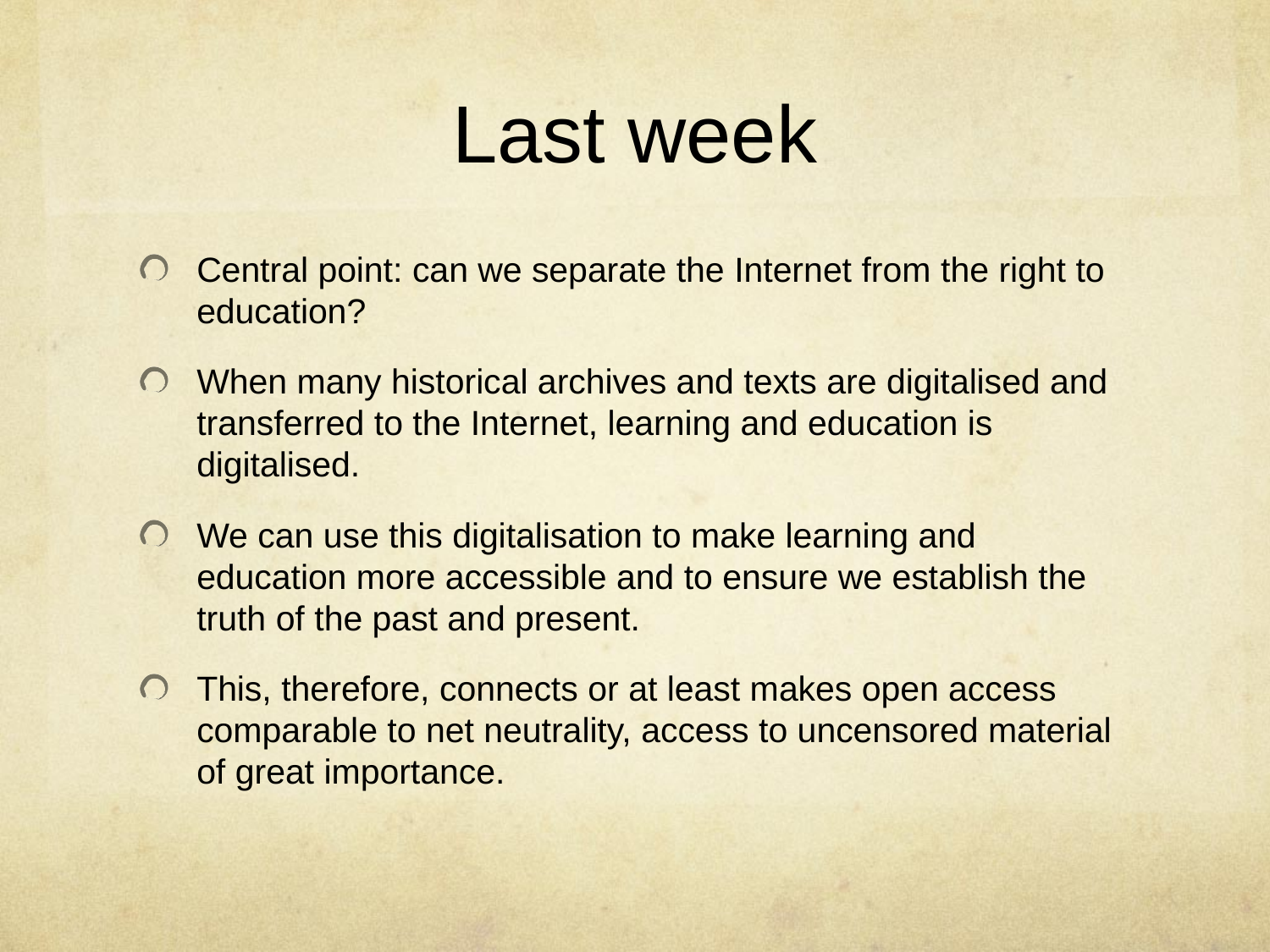

# Last week
Central point: can we separate the Internet from the right to education?
When many historical archives and texts are digitalised and transferred to the Internet, learning and education is digitalised.
We can use this digitalisation to make learning and education more accessible and to ensure we establish the truth of the past and present.
This, therefore, connects or at least makes open access comparable to net neutrality, access to uncensored material of great importance.